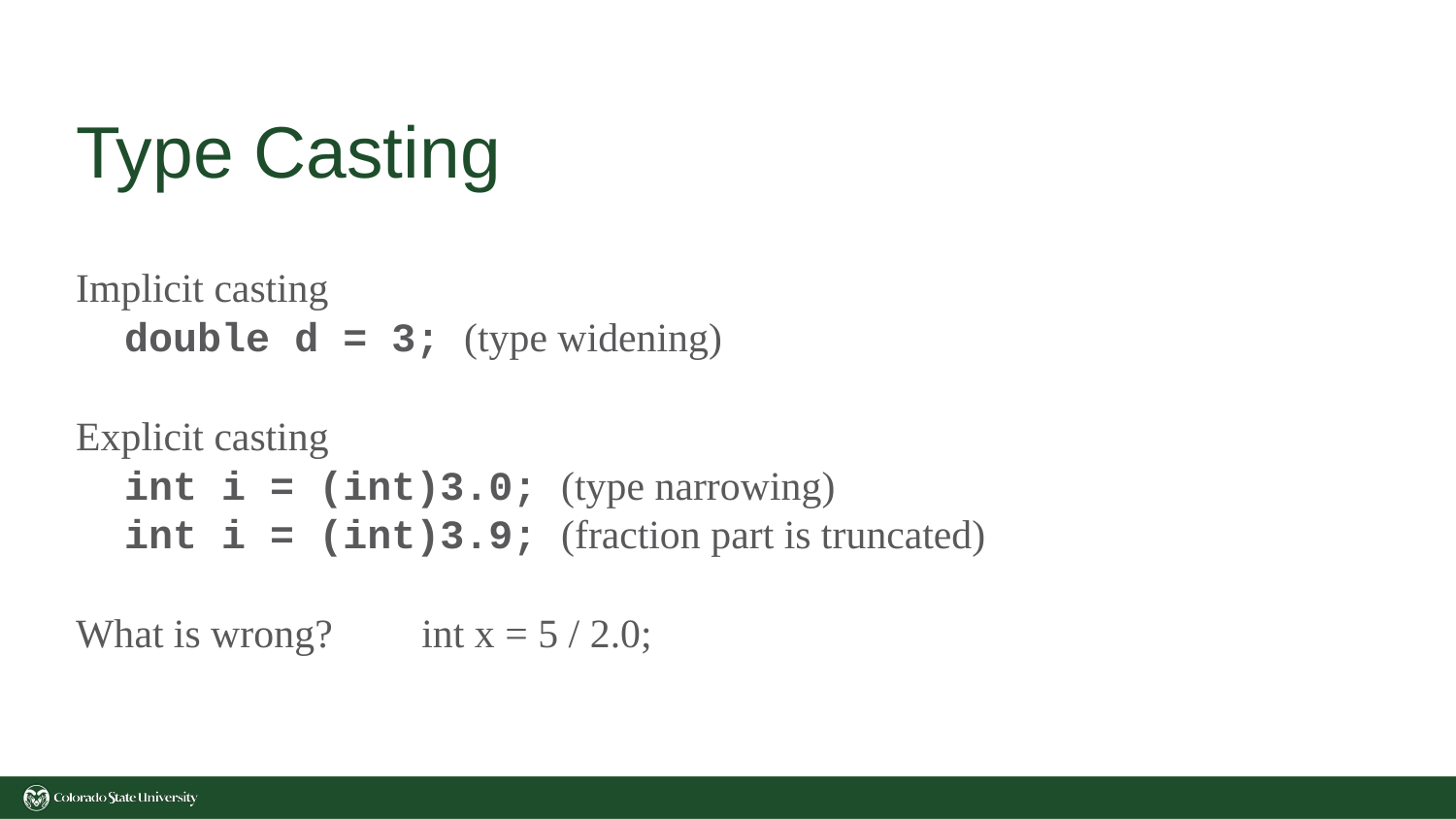

# Type Casting
Implicit casting
  double d = 3; (type widening)

Explicit casting
  int i = (int)3.0; (type narrowing)
  int i = (int)3.9; (fraction part is truncated)

What is wrong?	int x = 5 / 2.0;